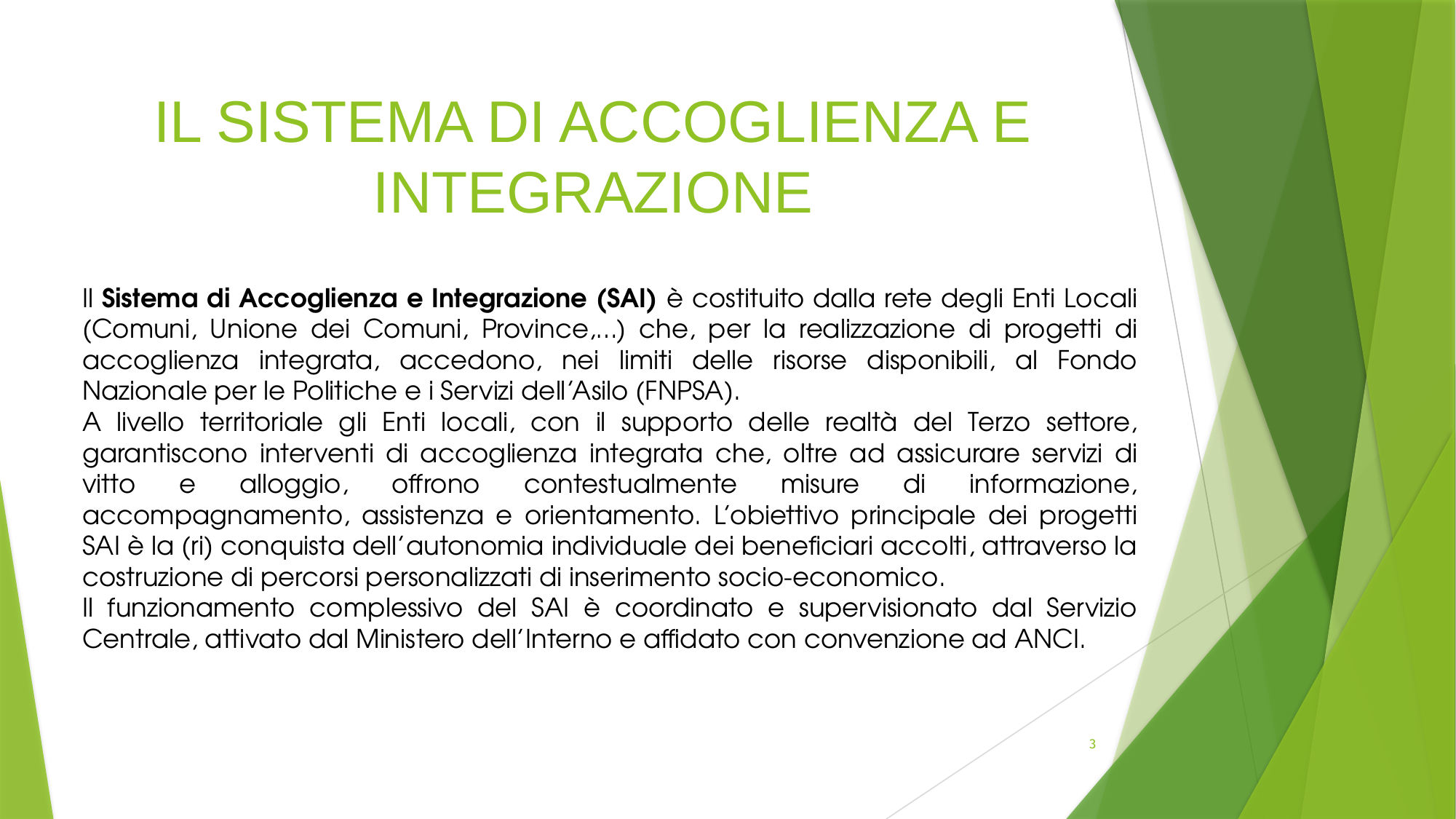

# IL SISTEMA DI ACCOGLIENZA E INTEGRAZIONE

Il Sistema di Accoglienza e Integrazione (SAI) è costituito dalla rete degli Enti Locali (Comuni, Unione dei Comuni, Province,…) che, per la realizzazione di progetti di accoglienza integrata, accedono, nei limiti delle risorse disponibili, al Fondo Nazionale per le Politiche e i Servizi dell’Asilo (FNPSA).
A livello territoriale gli Enti locali, con il supporto delle realtà del Terzo settore, garantiscono interventi di accoglienza integrata che, oltre ad assicurare servizi di vitto e alloggio, offrono contestualmente misure di informazione, accompagnamento, assistenza e orientamento. L’obiettivo principale dei progetti SAI è la (ri) conquista dell’autonomia individuale dei beneficiari accolti, attraverso la costruzione di percorsi personalizzati di inserimento socio-economico.
Il funzionamento complessivo del SAI è coordinato e supervisionato dal Servizio Centrale, attivato dal Ministero dell’Interno e affidato con convenzione ad ANCI.
3